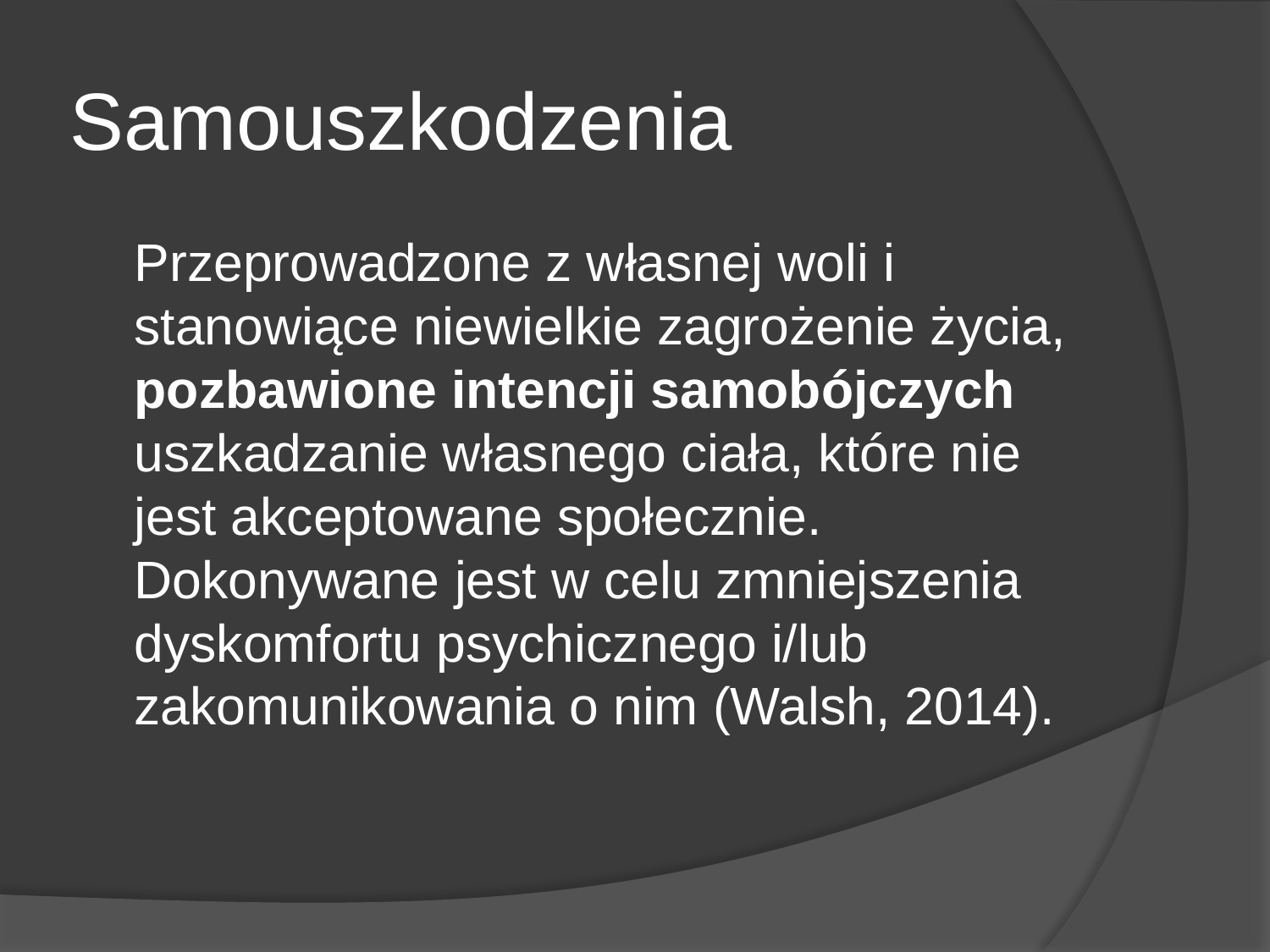

# Samouszkodzenia
	Przeprowadzone z własnej woli i stanowiące niewielkie zagrożenie życia, pozbawione intencji samobójczych uszkadzanie własnego ciała, które nie jest akceptowane społecznie. Dokonywane jest w celu zmniejszenia dyskomfortu psychicznego i/lub zakomunikowania o nim (Walsh, 2014).